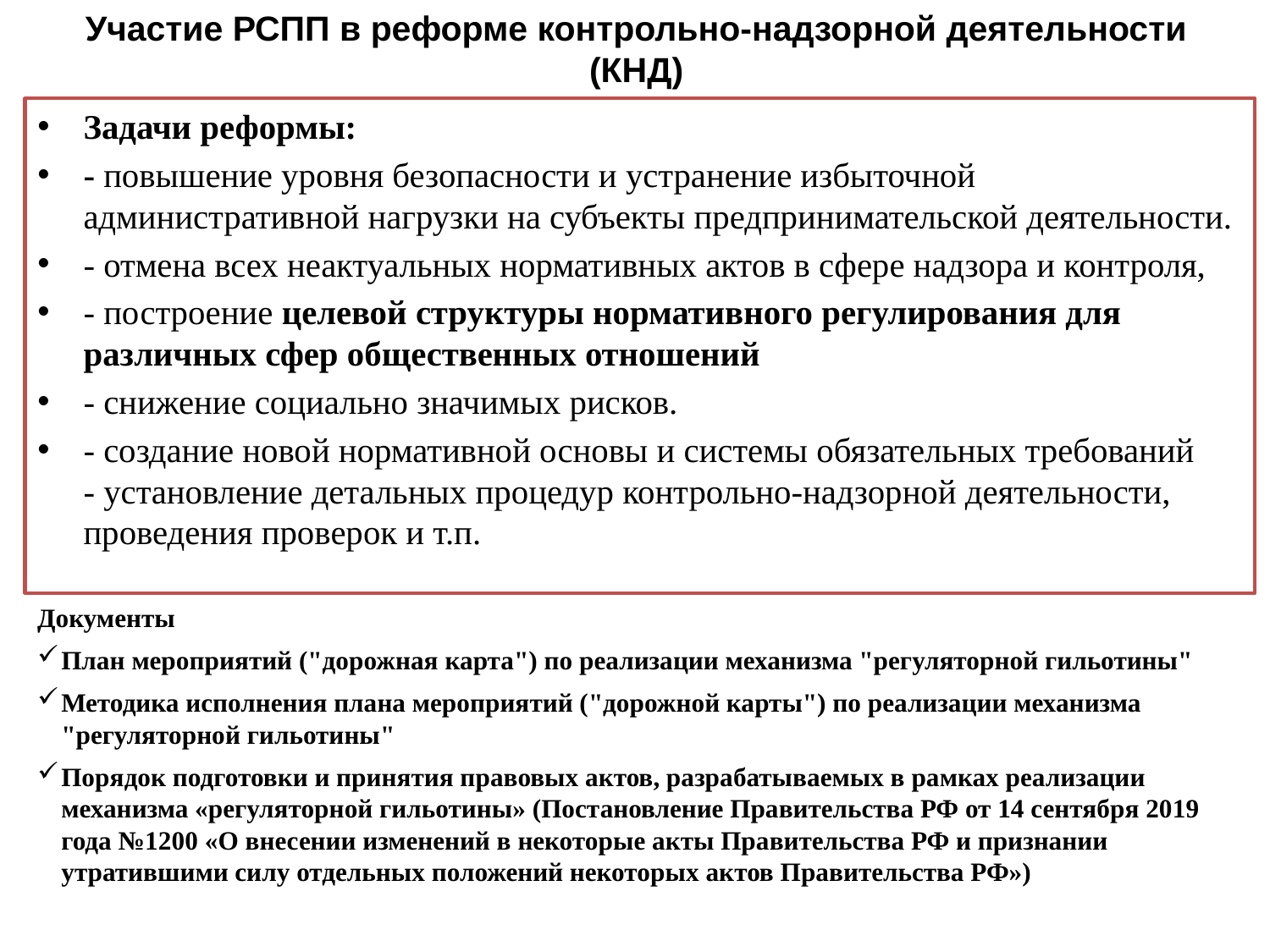

# Участие РСПП в реформе контрольно-надзорной деятельности (КНД)
Задачи реформы:
- повышение уровня безопасности и устранение избыточной административной нагрузки на субъекты предпринимательской деятельности.
- отмена всех неактуальных нормативных актов в сфере надзора и контроля,
- построение целевой структуры нормативного регулирования для различных сфер общественных отношений
- снижение социально значимых рисков.
- создание новой нормативной основы и системы обязательных требований
- установление детальных процедур контрольно-надзорной деятельности, проведения проверок и т.п.

Документы
План мероприятий ("дорожная карта") по реализации механизма "регуляторной гильотины"
Методика исполнения плана мероприятий ("дорожной карты") по реализации механизма "регуляторной гильотины"
Порядок подготовки и принятия правовых актов, разрабатываемых в рамках реализации механизма «регуляторной гильотины» (Постановление Правительства РФ от 14 сентября 2019 года №1200 «О внесении изменений в некоторые акты Правительства РФ и признании утратившими силу отдельных положений некоторых актов Правительства РФ»)